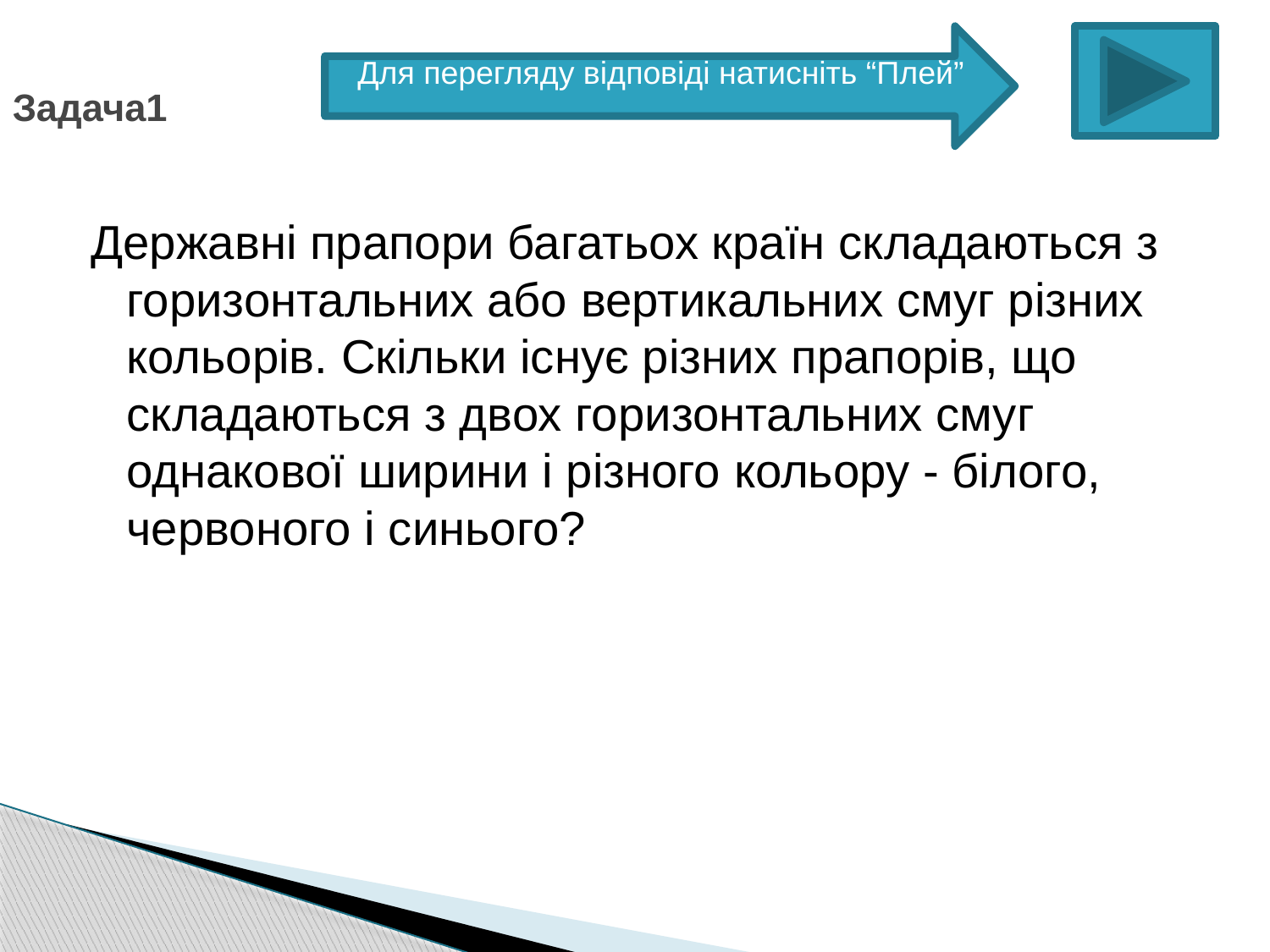

Для перегляду відповіді натисніть “Плей”

# Задача1
Державні прапори багатьох країн складаються з горизонтальних або вертикальних смуг різних кольорів. Скільки існує різних прапорів, що складаються з двох горизонтальних смуг однакової ширини і різного кольору - білого, червоного і синього?